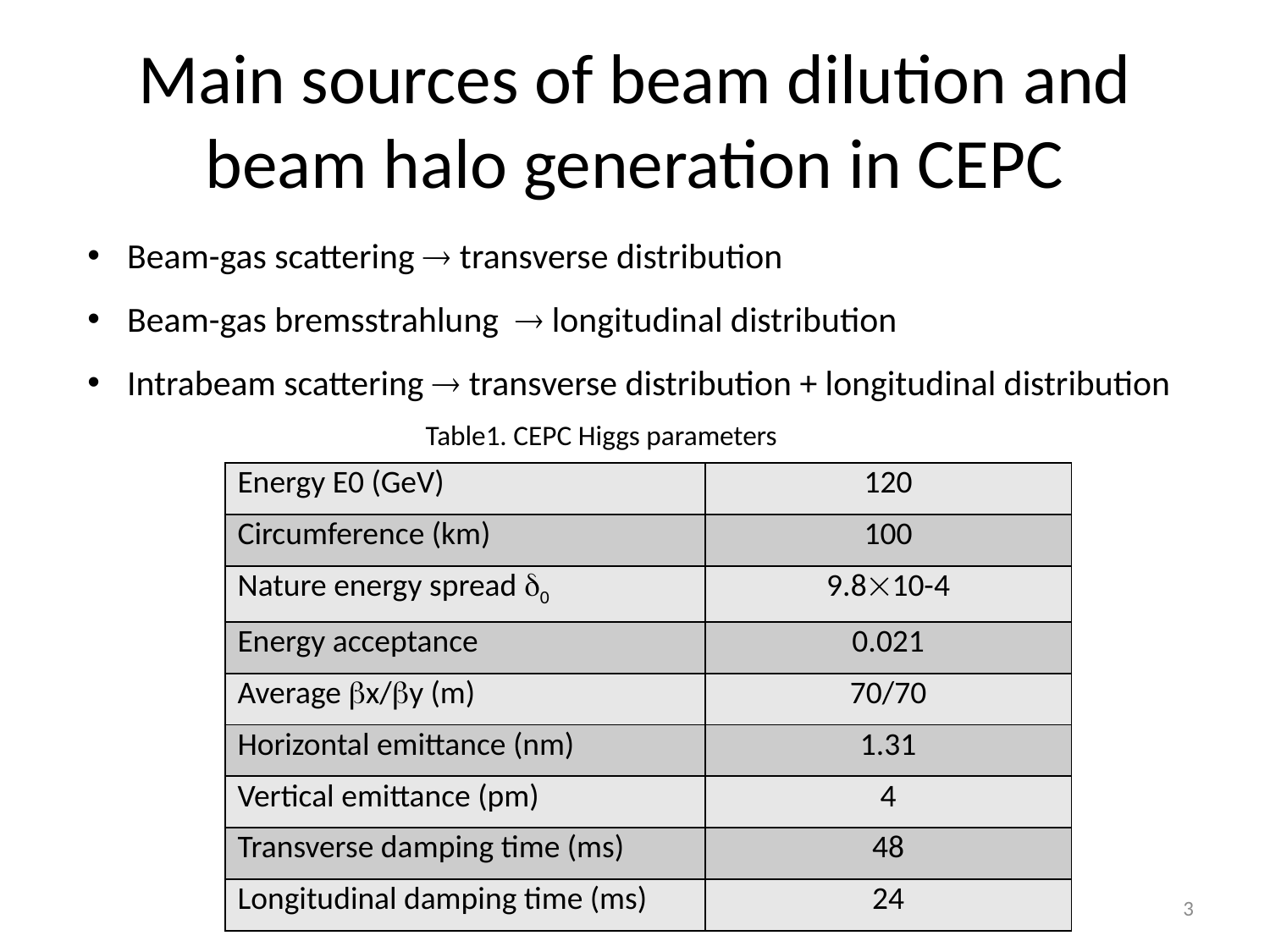

# Main sources of beam dilution and beam halo generation in CEPC
Beam-gas scattering → transverse distribution
Beam-gas bremsstrahlung  → longitudinal distribution
Intrabeam scattering → transverse distribution + longitudinal distribution
Table1. CEPC Higgs parameters
| Energy E0 (GeV) | 120 |
| --- | --- |
| Circumference (km) | 100 |
| Nature energy spread δ0 | 9.8×10-4 |
| Energy acceptance | 0.021 |
| Average βx/βy (m) | 70/70 |
| Horizontal emittance (nm) | 1.31 |
| Vertical emittance (pm) | 4 |
| Transverse damping time (ms) | 48 |
| Longitudinal damping time (ms) | 24 |
3